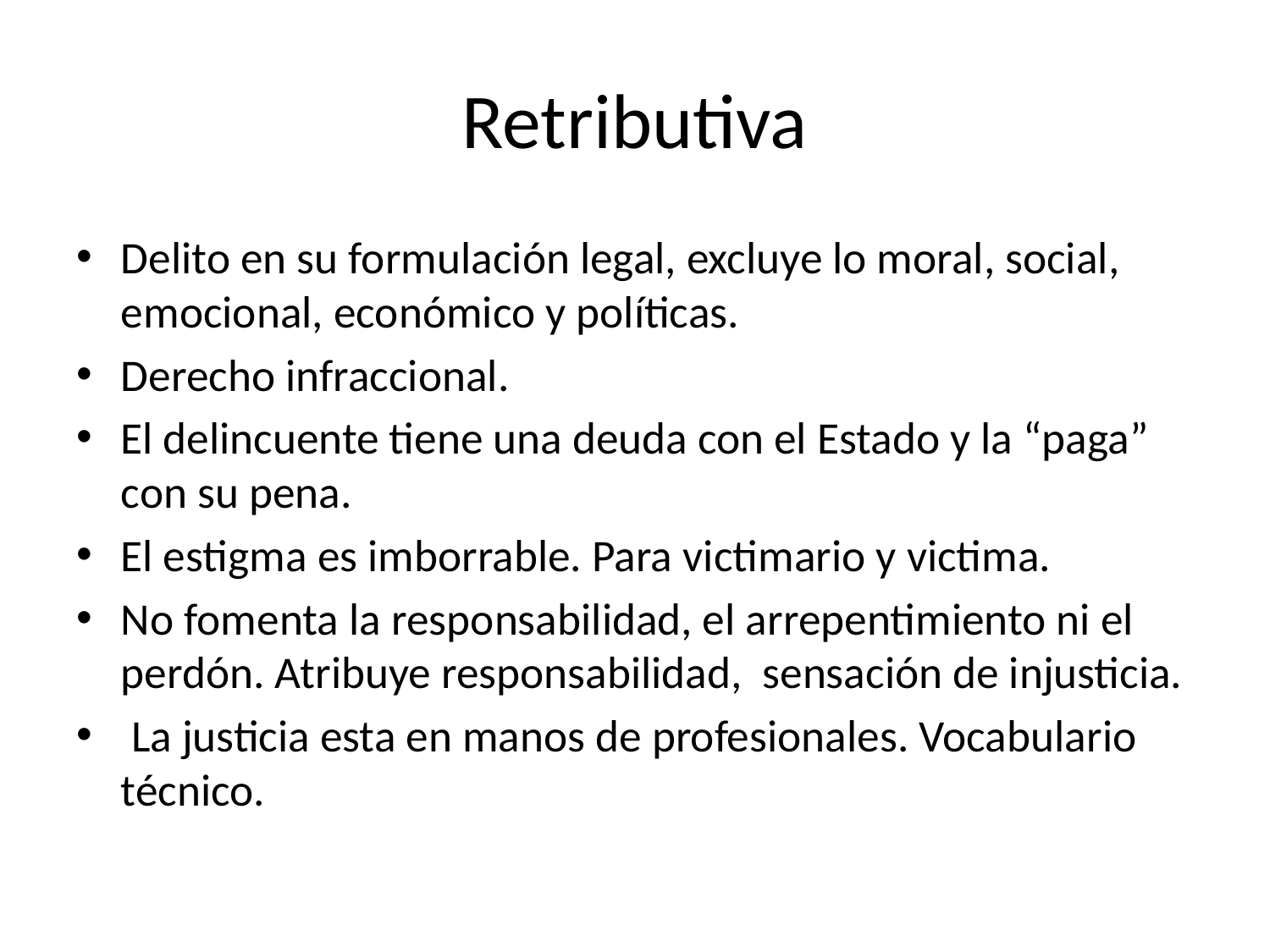

# Retributiva
Delito en su formulación legal, excluye lo moral, social, emocional, económico y políticas.
Derecho infraccional.
El delincuente tiene una deuda con el Estado y la “paga” con su pena.
El estigma es imborrable. Para victimario y victima.
No fomenta la responsabilidad, el arrepentimiento ni el perdón. Atribuye responsabilidad,  sensación de injusticia.
 La justicia esta en manos de profesionales. Vocabulario técnico.